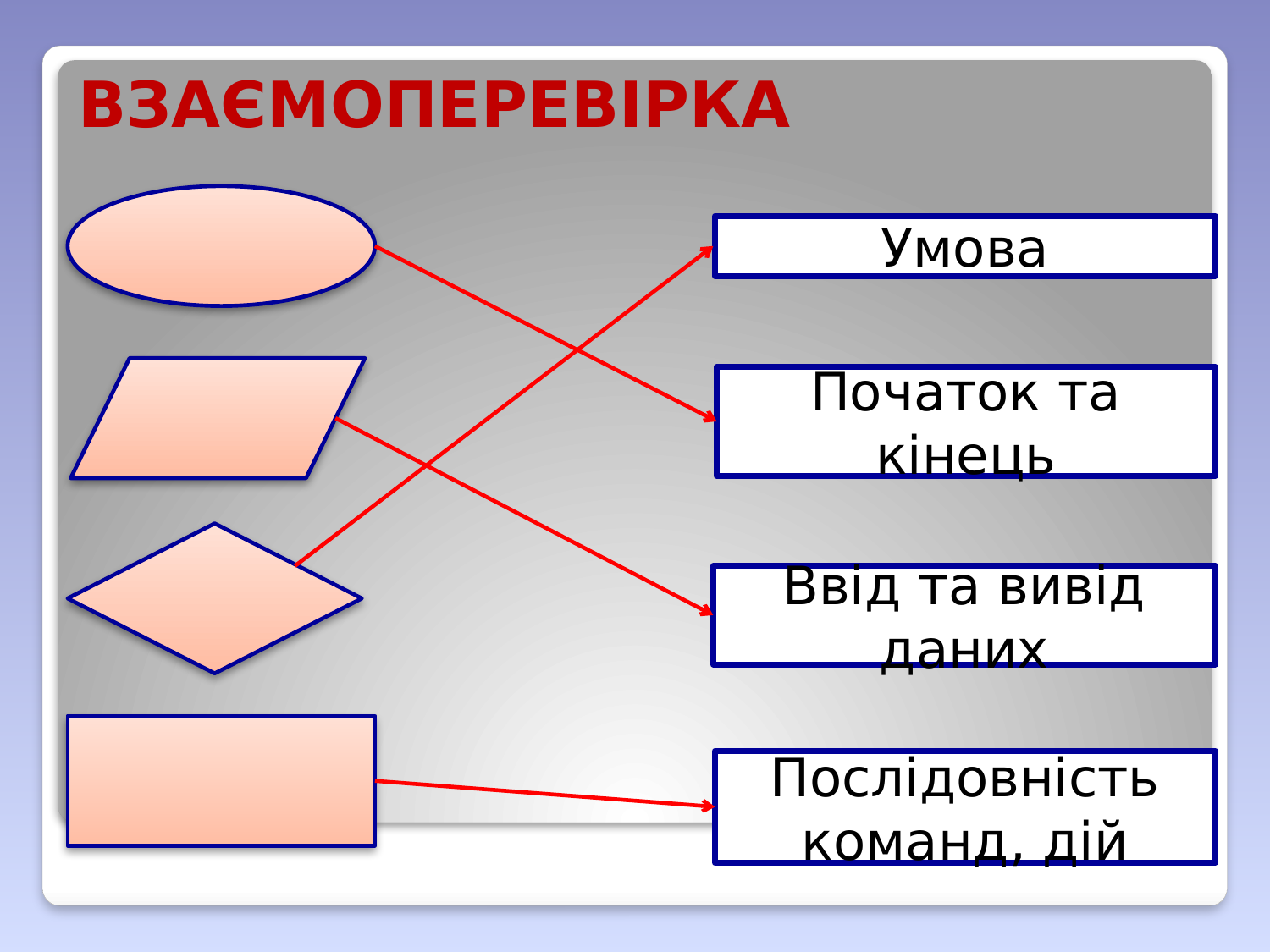

# Взаємоперевірка

Умова

Початок та кінець

Ввід та вивід даних

Послідовність команд, дій